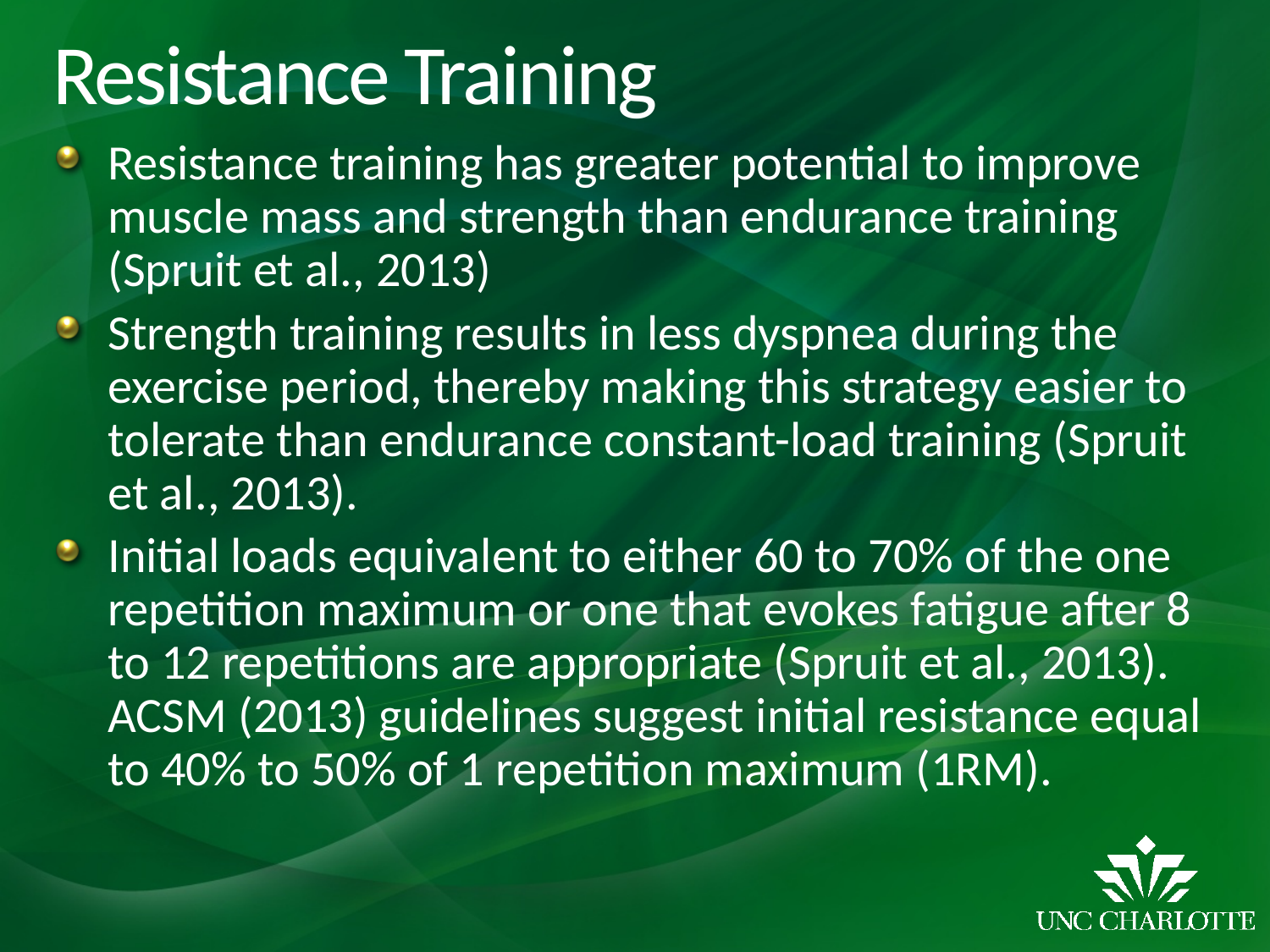

# Resistance Training
Resistance training has greater potential to improve muscle mass and strength than endurance training (Spruit et al., 2013)
Strength training results in less dyspnea during the exercise period, thereby making this strategy easier to tolerate than endurance constant-load training (Spruit et al., 2013).
Initial loads equivalent to either 60 to 70% of the one repetition maximum or one that evokes fatigue after 8 to 12 repetitions are appropriate (Spruit et al., 2013). ACSM (2013) guidelines suggest initial resistance equal to 40% to 50% of 1 repetition maximum (1RM).